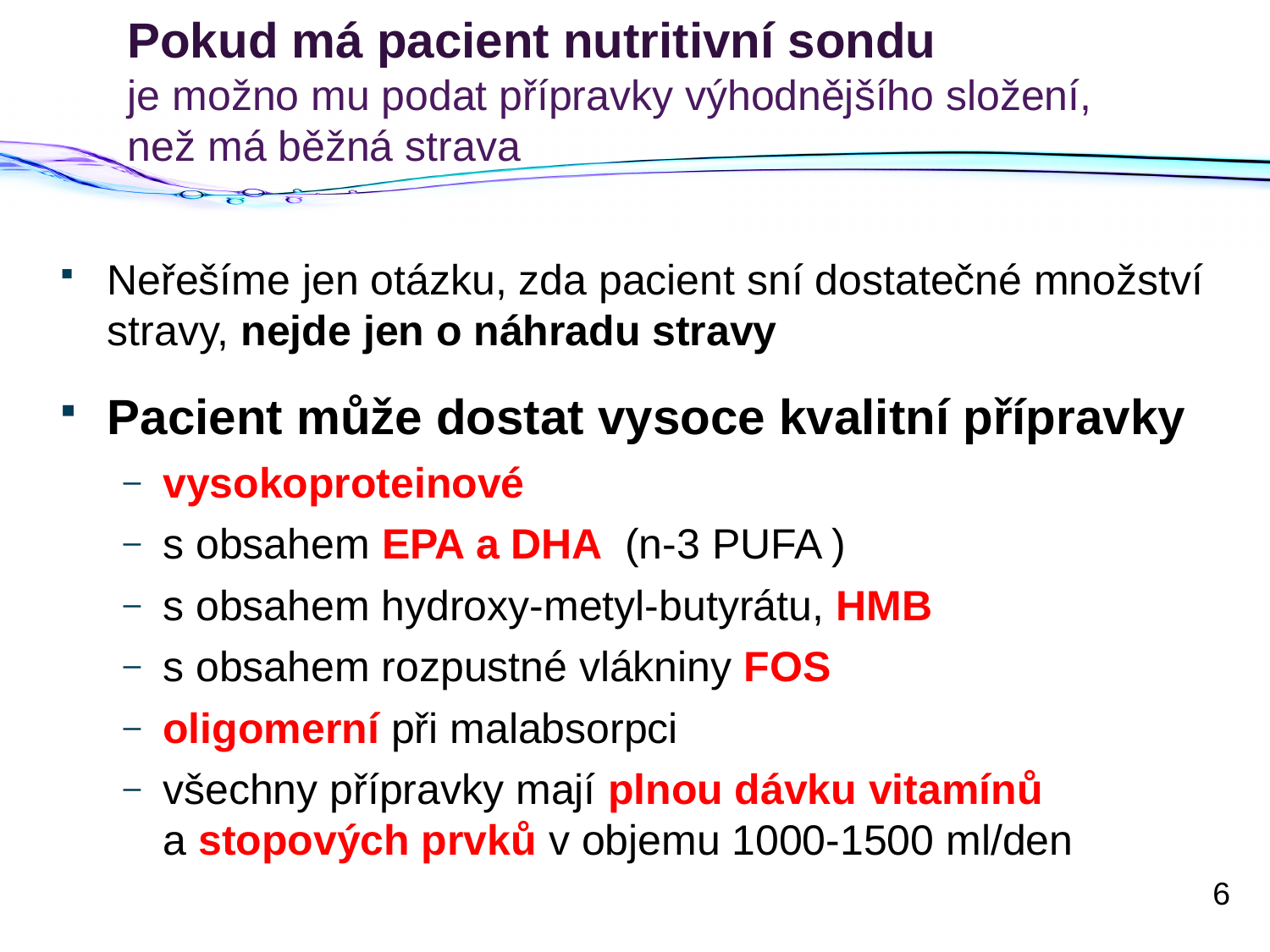

# Pokud má pacient nutritivní sondu je možno mu podat přípravky výhodnějšího složení, než má běžná strava
Neřešíme jen otázku, zda pacient sní dostatečné množství stravy, nejde jen o náhradu stravy
Pacient může dostat vysoce kvalitní přípravky
vysokoproteinové
s obsahem EPA a DHA  (n-3 PUFA )
s obsahem hydroxy-metyl-butyrátu, HMB
s obsahem rozpustné vlákniny FOS
oligomerní při malabsorpci
všechny přípravky mají plnou dávku vitamínů             a stopových prvků v objemu 1000-1500 ml/den

6